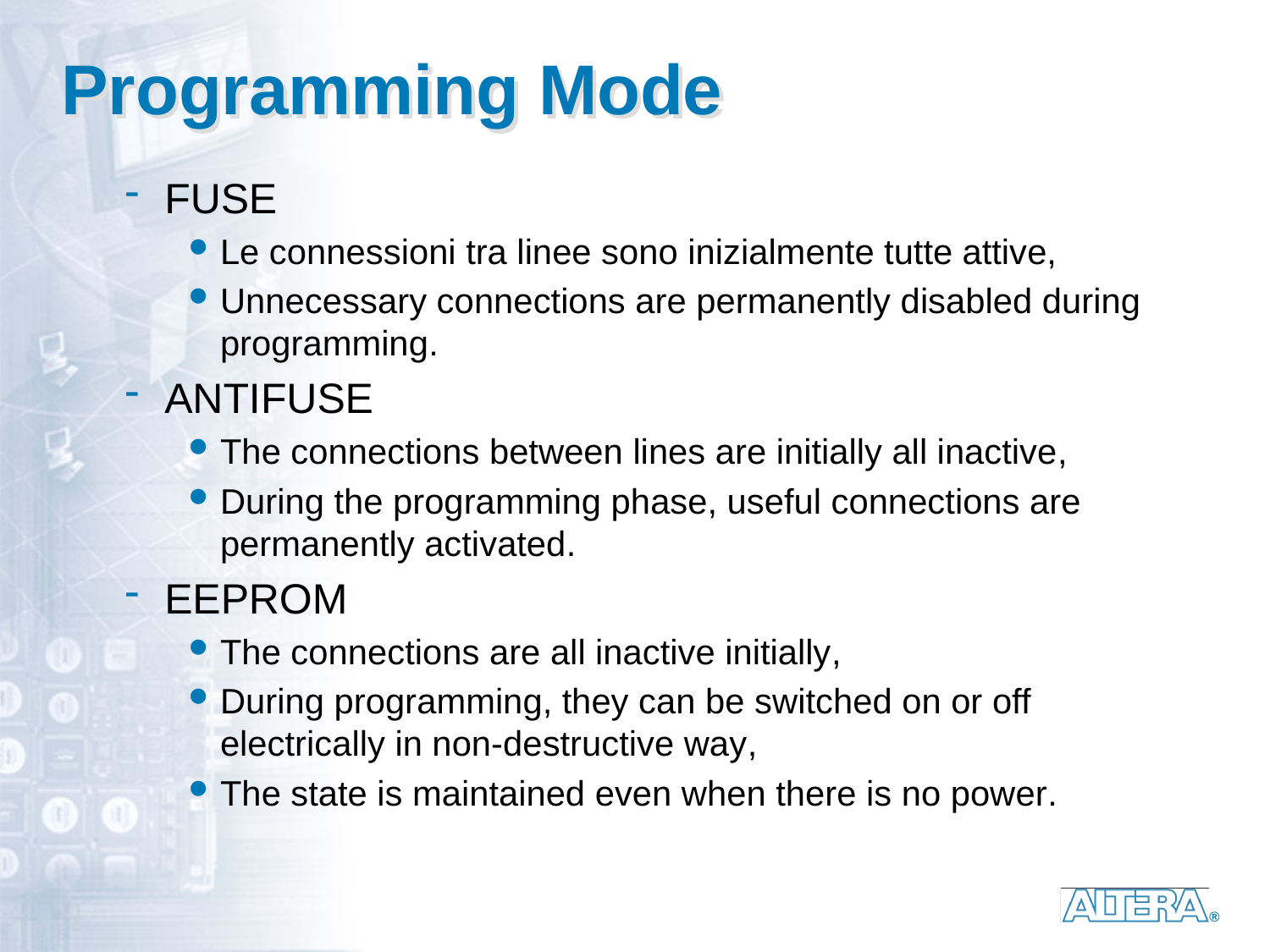

# Programming Mode
FUSE
Le connessioni tra linee sono inizialmente tutte attive,
Unnecessary connections are permanently disabled during programming.
ANTIFUSE
The connections between lines are initially all inactive,
During the programming phase, useful connections are permanently activated.
EEPROM
The connections are all inactive initially,
During programming, they can be switched on or off electrically in non-destructive way,
The state is maintained even when there is no power.